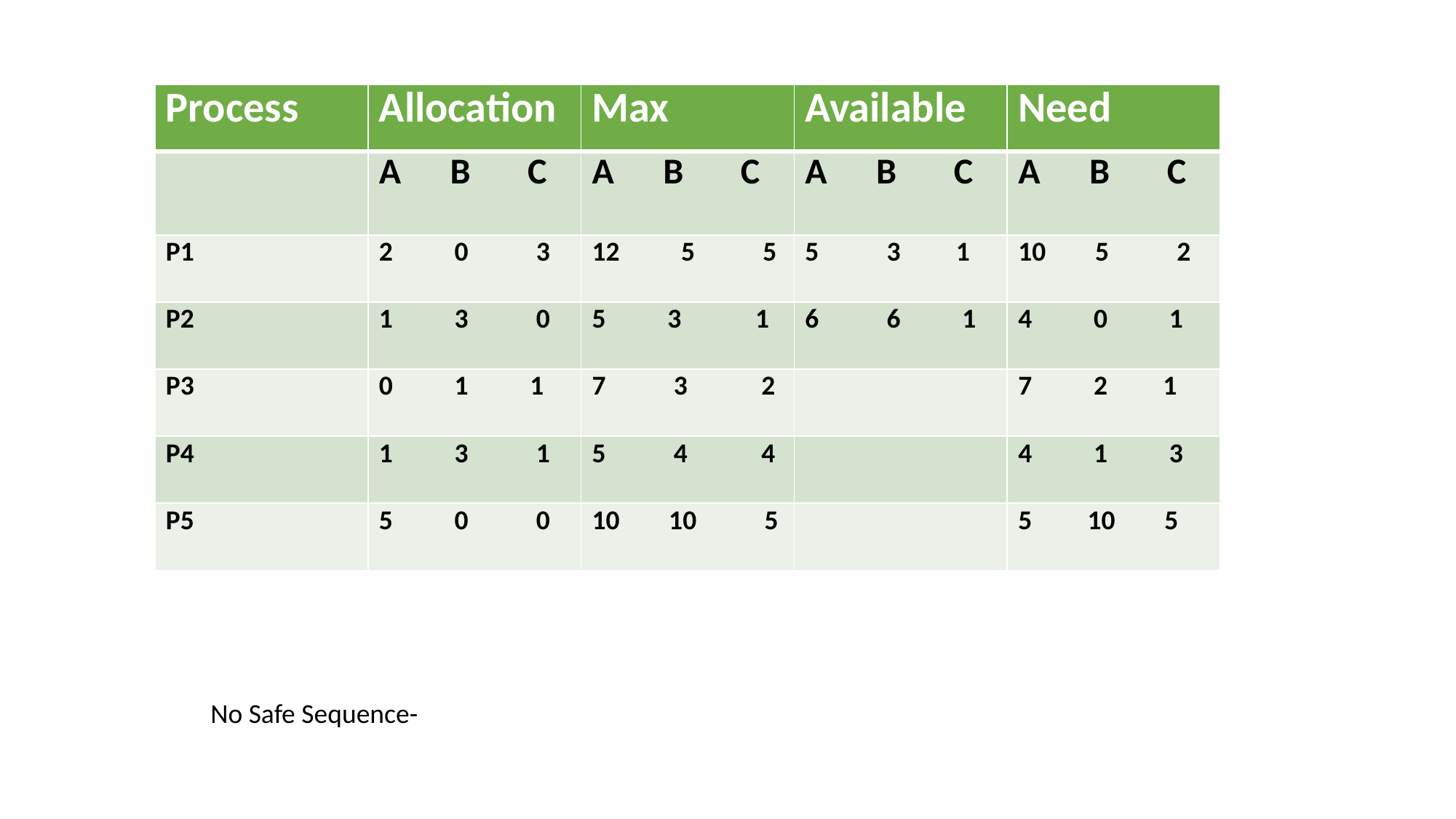

| Process | Allocation | Max | Available | Need |
| --- | --- | --- | --- | --- |
|  | A B C | A B C | A B C | A B C |
| P1 | 2 0 3 | 12 5 5 | 5 3 1 | 10 5 2 |
| P2 | 1 3 0 | 5 3 1 | 6 6 1 | 4 0 1 |
| P3 | 0 1 1 | 7 3 2 |  | 7 2 1 |
| P4 | 1 3 1 | 5 4 4 |  | 4 1 3 |
| P5 | 5 0 0 | 10 10 5 |  | 5 10 5 |
No Safe Sequence-